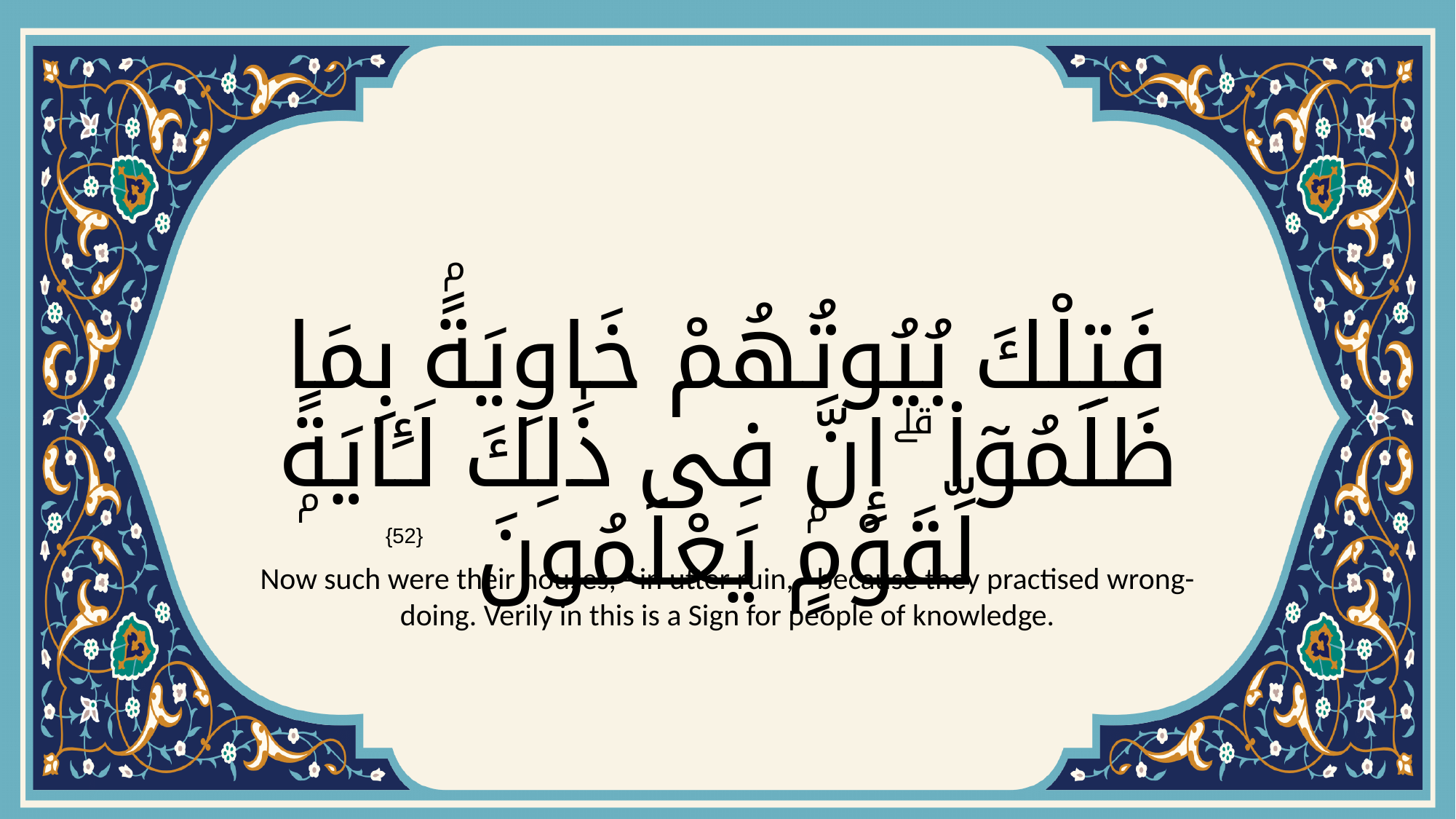

# فَتِلْكَ بُيُوتُهُمْ خَاوِيَةًۢ بِمَا ظَلَمُوٓا۟ ۗ إِنَّ فِى ذَٰلِكَ لَـَٔايَةًۭ لِّقَوْمٍۢ يَعْلَمُونَ
{52}
Now such were their houses, - in utter ruin, - because they practised wrong-doing. Verily in this is a Sign for people of knowledge.